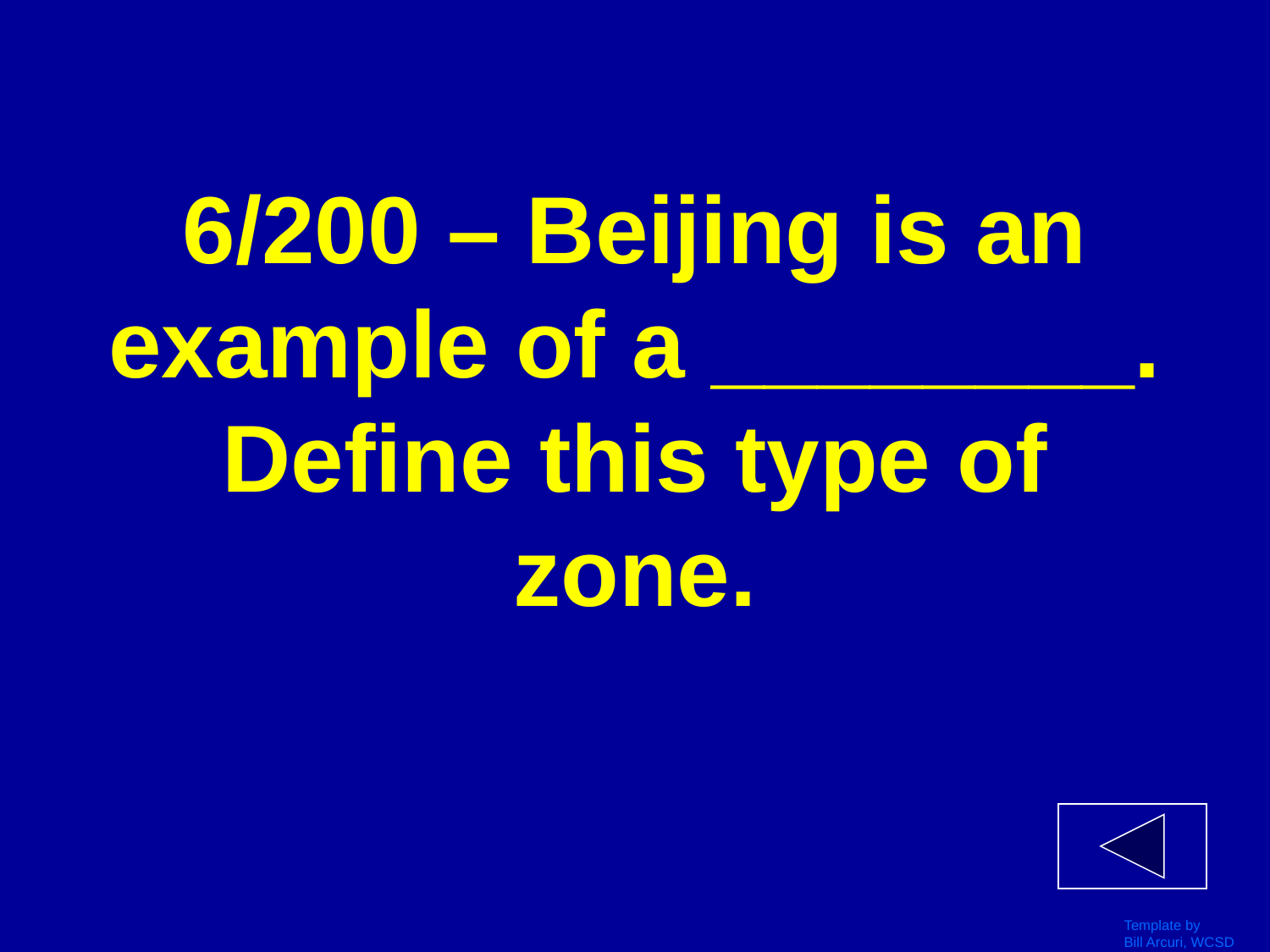

# 6/200 – Beijing is an example of a ________. Define this type of zone.

Template by
Bill Arcuri, WCSD